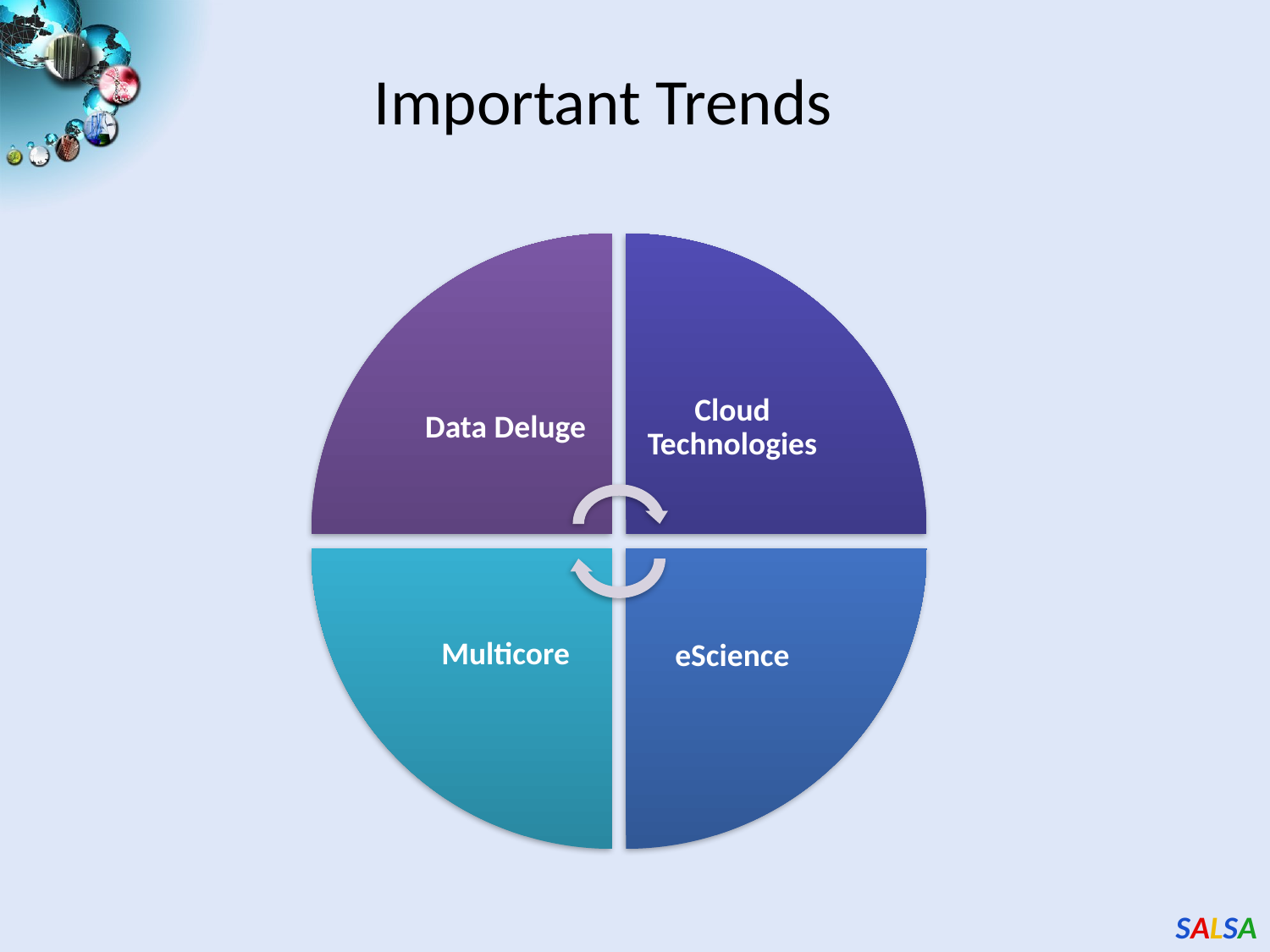

# Important Trends
Data Deluge
Cloud Technologies

eScience

Multicore